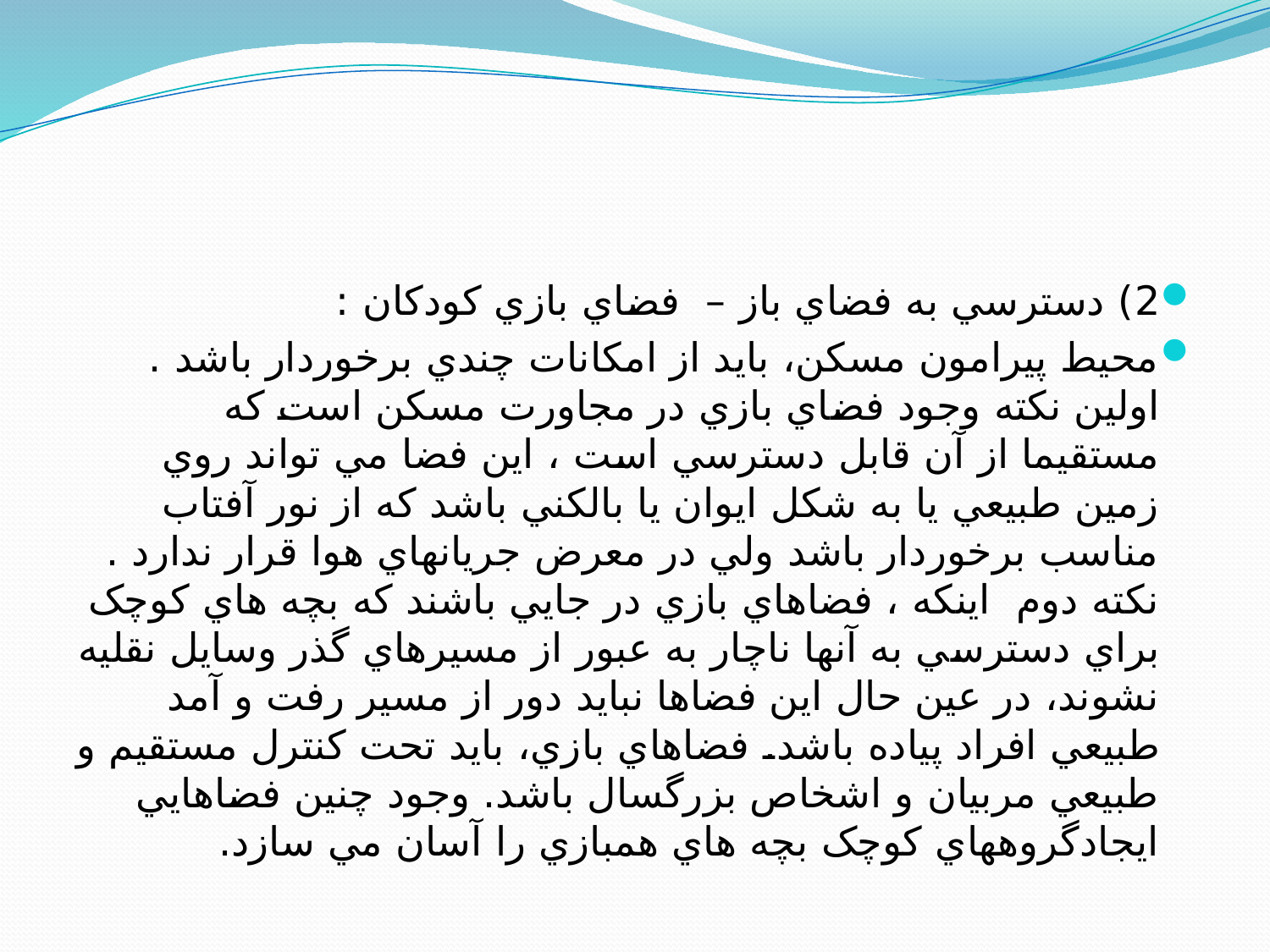

2) دسترسي به فضاي باز –  فضاي بازي کودکان :
محيط پيرامون مسکن، بايد از امکانات چندي برخوردار باشد . اولين نکته وجود فضاي بازي در مجاورت مسکن است که مستقيما از آن قابل دسترسي است ، اين فضا مي تواند روي زمين طبيعي يا به شکل ايوان يا بالکني باشد که از نور آفتاب مناسب برخوردار باشد ولي در معرض جريانهاي هوا قرار ندارد . نکته دوم  اينکه ، فضاهاي بازي در جايي باشند که بچه هاي کوچک براي دسترسي به آنها ناچار به عبور از مسيرهاي گذر وسايل نقليه نشوند، در عين حال اين فضاها نبايد دور از مسير رفت و آمد طبيعي افراد پياده باشد. فضاهاي بازي، بايد تحت کنترل مستقيم و طبيعي مربيان و اشخاص بزرگسال باشد. وجود چنين فضاهايي ايجادگروههاي کوچک بچه هاي همبازي را آسان مي سازد.